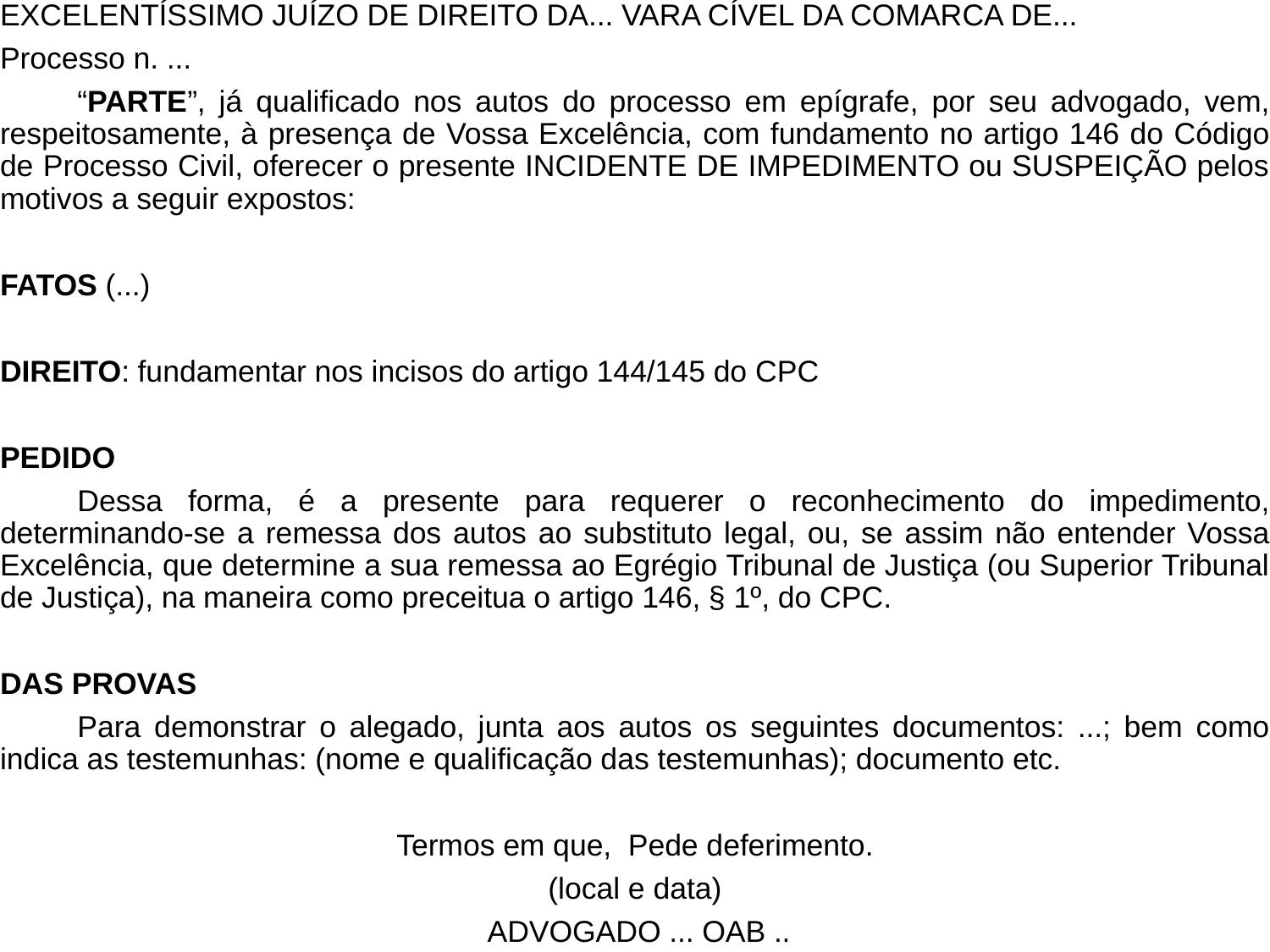

EXCELENTÍSSIMO JUÍZO DE DIREITO DA... VARA CÍVEL DA COMARCA DE...
Processo n. ...
	“PARTE”, já qualificado nos autos do processo em epígrafe, por seu advogado, vem, respeitosamente, à presença de Vossa Excelência, com fundamento no artigo 146 do Código de Processo Civil, oferecer o presente INCIDENTE DE IMPEDIMENTO ou SUSPEIÇÃO pelos motivos a seguir expostos:

FATOS (...)

DIREITO: fundamentar nos incisos do artigo 144/145 do CPC

PEDIDO
	Dessa forma, é a presente para requerer o reconhecimento do impedimento, determinando-se a remessa dos autos ao substituto legal, ou, se assim não entender Vossa Excelência, que determine a sua remessa ao Egrégio Tribunal de Justiça (ou Superior Tribunal de Justiça), na maneira como preceitua o artigo 146, § 1º, do CPC.

DAS PROVAS
	Para demonstrar o alegado, junta aos autos os seguintes documentos: ...; bem como indica as testemunhas: (nome e qualificação das testemunhas); documento etc.

Termos em que,  Pede deferimento.
(local e data)
 ADVOGADO ... OAB ..